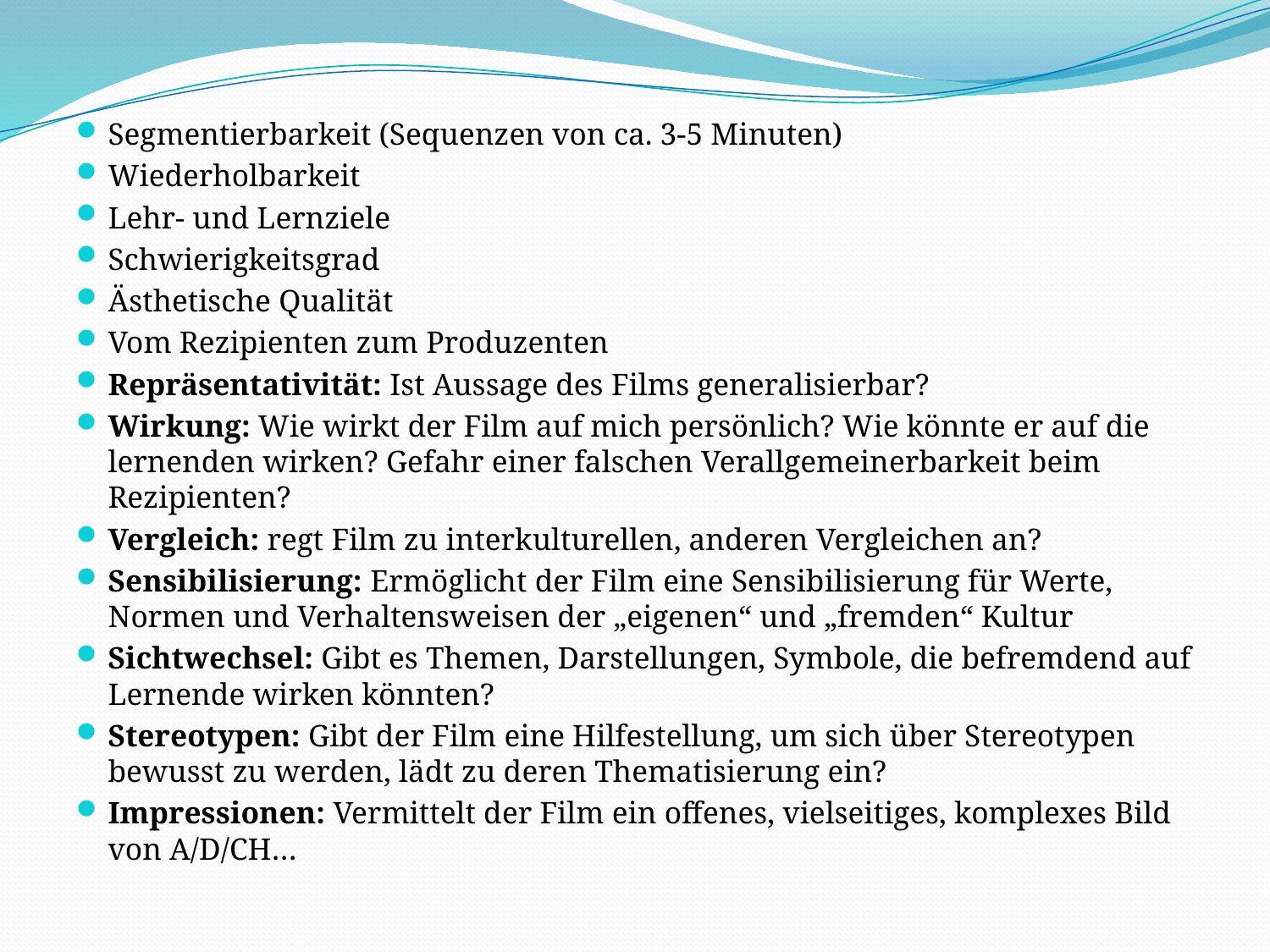

Segmentierbarkeit (Sequenzen von ca. 3-5 Minuten)
Wiederholbarkeit
Lehr- und Lernziele
Schwierigkeitsgrad
Ästhetische Qualität
Vom Rezipienten zum Produzenten
Repräsentativität: Ist Aussage des Films generalisierbar?
Wirkung: Wie wirkt der Film auf mich persönlich? Wie könnte er auf die lernenden wirken? Gefahr einer falschen Verallgemeinerbarkeit beim Rezipienten?
Vergleich: regt Film zu interkulturellen, anderen Vergleichen an?
Sensibilisierung: Ermöglicht der Film eine Sensibilisierung für Werte, Normen und Verhaltensweisen der „eigenen“ und „fremden“ Kultur
Sichtwechsel: Gibt es Themen, Darstellungen, Symbole, die befremdend auf Lernende wirken könnten?
Stereotypen: Gibt der Film eine Hilfestellung, um sich über Stereotypen bewusst zu werden, lädt zu deren Thematisierung ein?
Impressionen: Vermittelt der Film ein offenes, vielseitiges, komplexes Bild von A/D/CH…